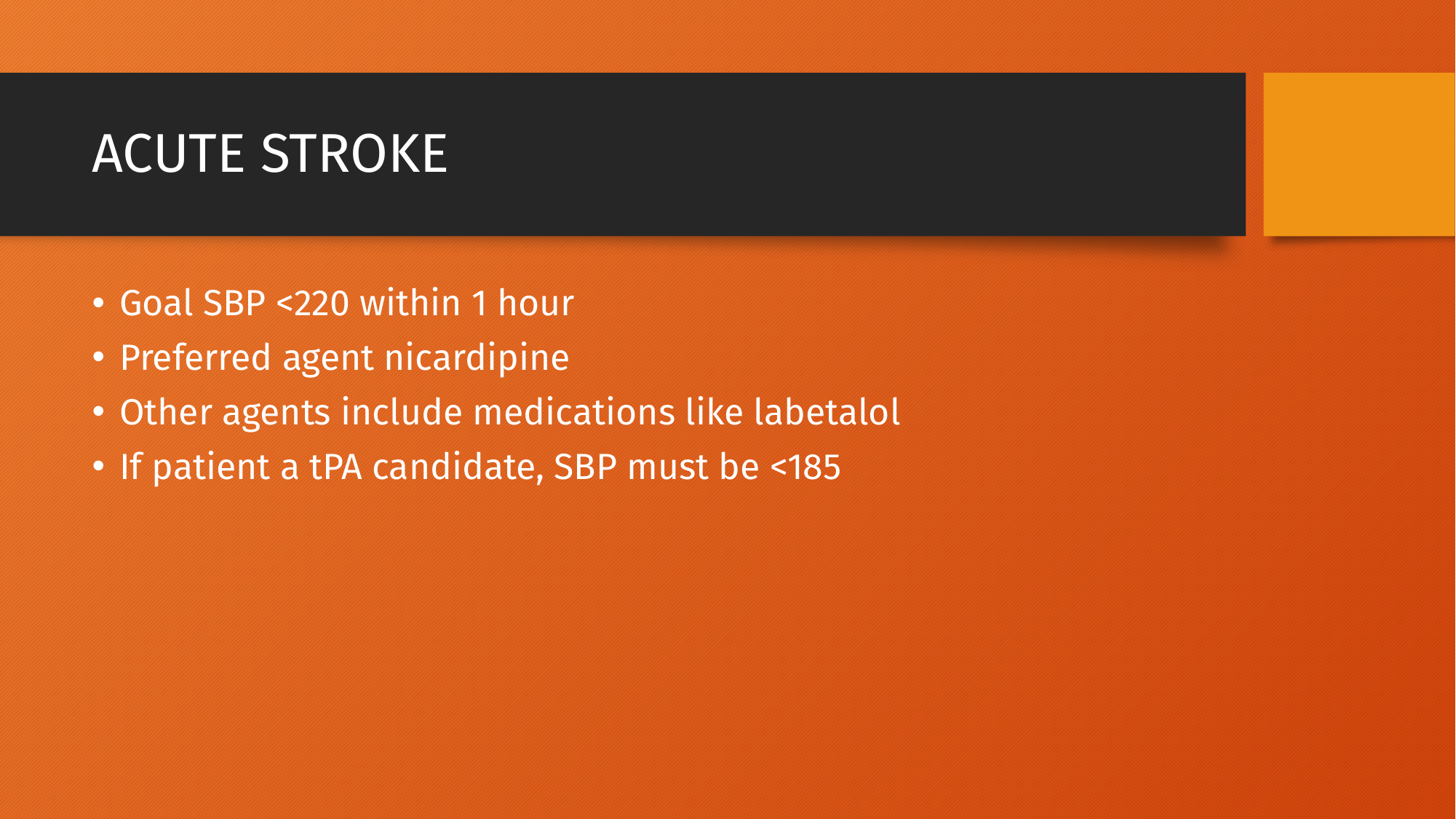

# ACUTE STROKE
Goal SBP <220 within 1 hour
Preferred agent nicardipine
Other agents include medications like labetalol
If patient a tPA candidate, SBP must be <185